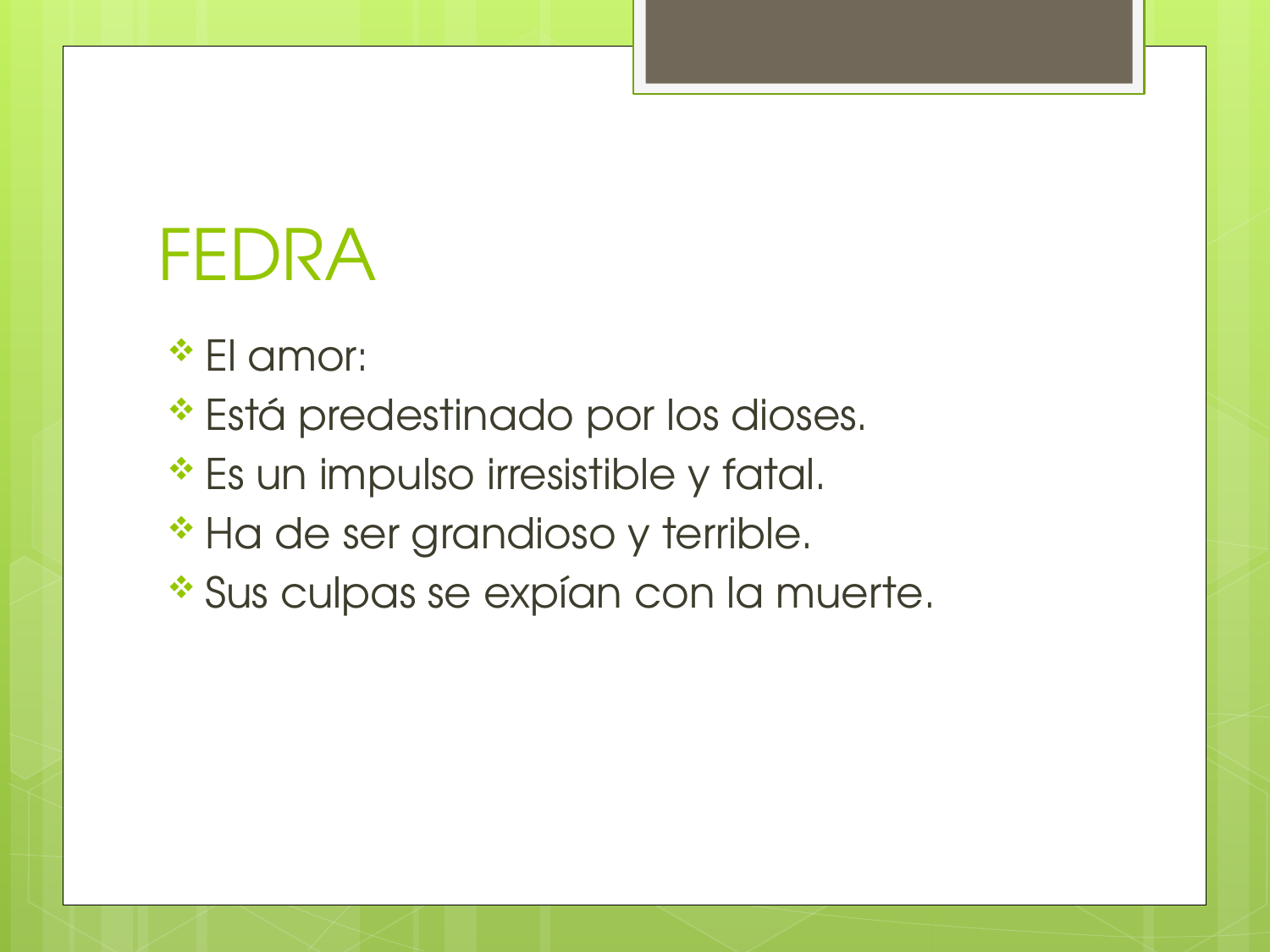

# FEDRA
El amor:
Está predestinado por los dioses.
Es un impulso irresistible y fatal.
Ha de ser grandioso y terrible.
Sus culpas se expían con la muerte.